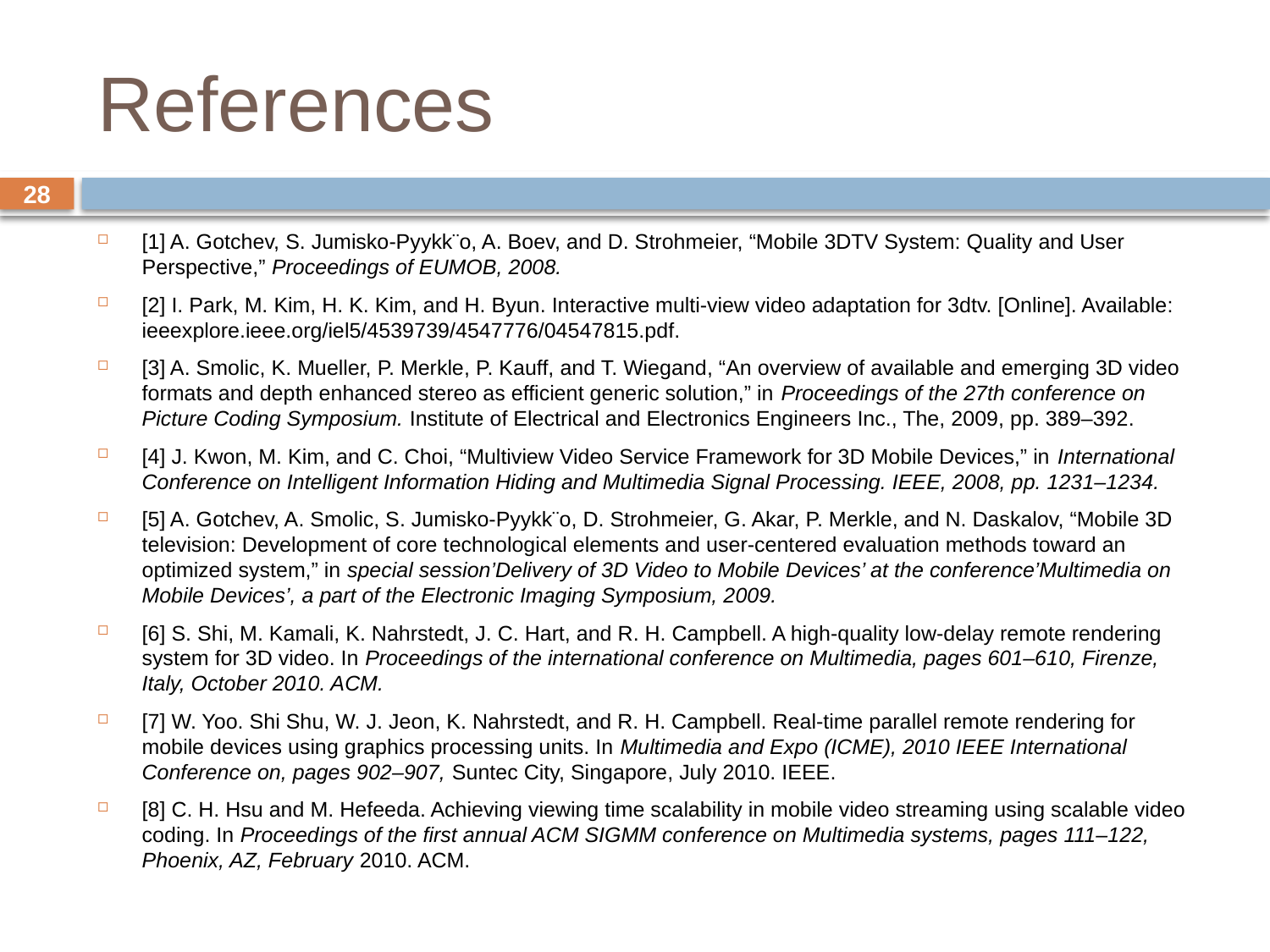

# References
28
[1] A. Gotchev, S. Jumisko-Pyykk¨o, A. Boev, and D. Strohmeier, “Mobile 3DTV System: Quality and User Perspective,” Proceedings of EUMOB, 2008.
[2] I. Park, M. Kim, H. K. Kim, and H. Byun. Interactive multi-view video adaptation for 3dtv. [Online]. Available: ieeexplore.ieee.org/iel5/4539739/4547776/04547815.pdf.
[3] A. Smolic, K. Mueller, P. Merkle, P. Kauff, and T. Wiegand, “An overview of available and emerging 3D video formats and depth enhanced stereo as efficient generic solution,” in Proceedings of the 27th conference on Picture Coding Symposium. Institute of Electrical and Electronics Engineers Inc., The, 2009, pp. 389–392.
[4] J. Kwon, M. Kim, and C. Choi, “Multiview Video Service Framework for 3D Mobile Devices,” in International Conference on Intelligent Information Hiding and Multimedia Signal Processing. IEEE, 2008, pp. 1231–1234.
[5] A. Gotchev, A. Smolic, S. Jumisko-Pyykk¨o, D. Strohmeier, G. Akar, P. Merkle, and N. Daskalov, “Mobile 3D television: Development of core technological elements and user-centered evaluation methods toward an optimized system,” in special session’Delivery of 3D Video to Mobile Devices’ at the conference’Multimedia on Mobile Devices’, a part of the Electronic Imaging Symposium, 2009.
[6] S. Shi, M. Kamali, K. Nahrstedt, J. C. Hart, and R. H. Campbell. A high-quality low-delay remote rendering system for 3D video. In Proceedings of the international conference on Multimedia, pages 601–610, Firenze, Italy, October 2010. ACM.
[7] W. Yoo. Shi Shu, W. J. Jeon, K. Nahrstedt, and R. H. Campbell. Real-time parallel remote rendering for mobile devices using graphics processing units. In Multimedia and Expo (ICME), 2010 IEEE International Conference on, pages 902–907, Suntec City, Singapore, July 2010. IEEE.
[8] C. H. Hsu and M. Hefeeda. Achieving viewing time scalability in mobile video streaming using scalable video coding. In Proceedings of the first annual ACM SIGMM conference on Multimedia systems, pages 111–122, Phoenix, AZ, February 2010. ACM.